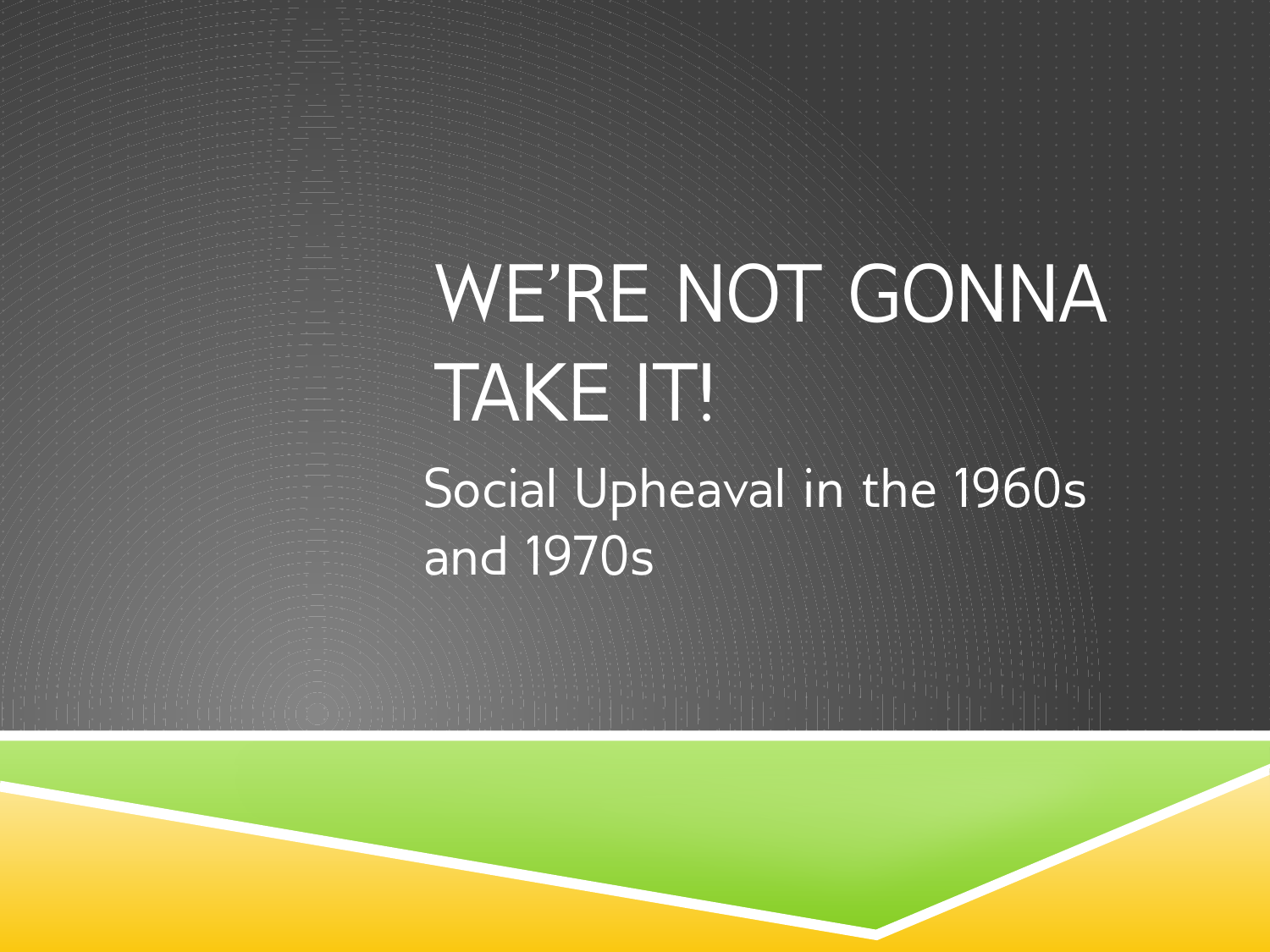

# We’re Not Gonna Take It!
Social Upheaval in the 1960s and 1970s